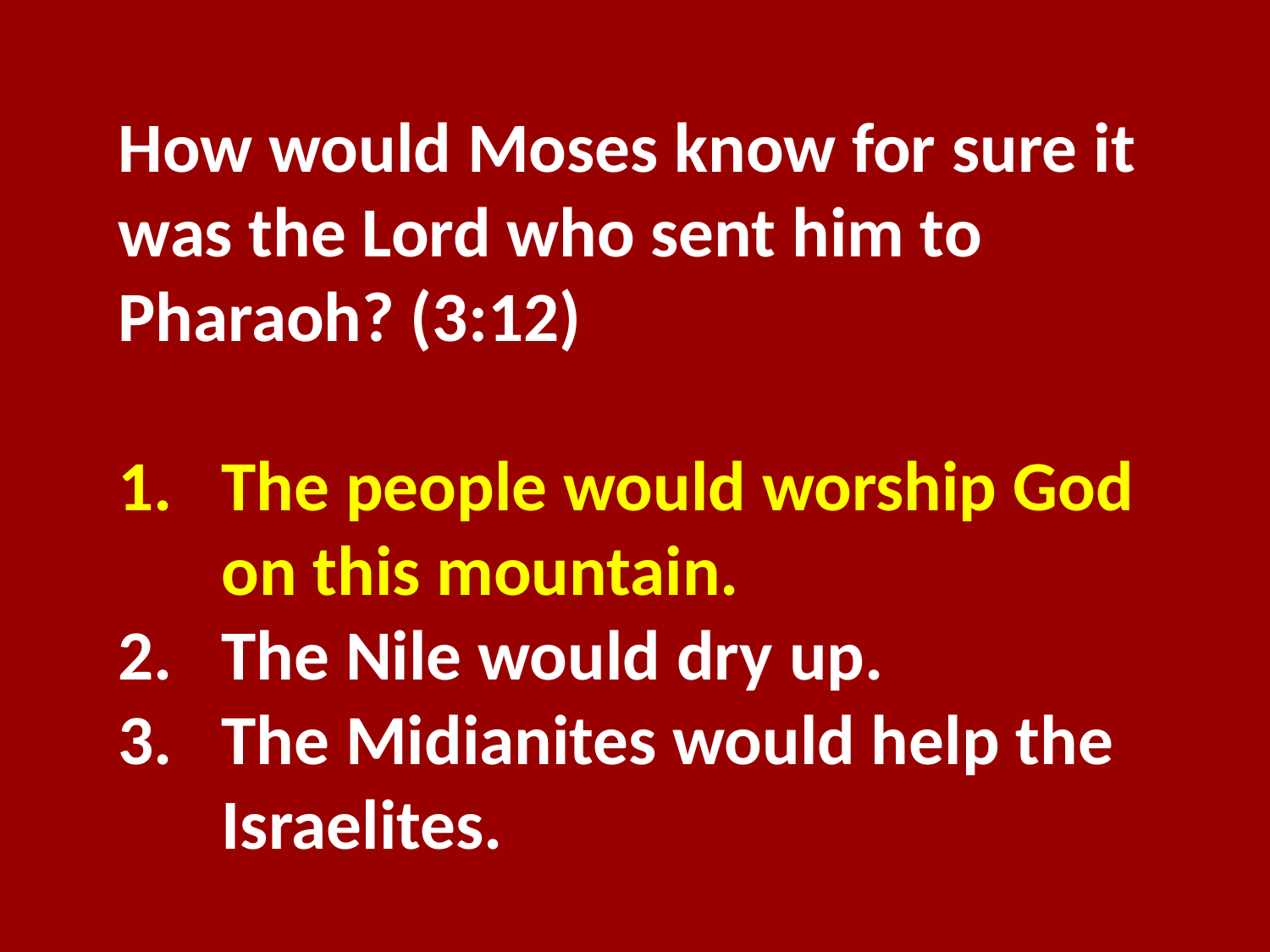

How would Moses know for sure it was the Lord who sent him to Pharaoh? (3:12)

The people would worship God on this mountain.
The Nile would dry up.
The Midianites would help the Israelites.